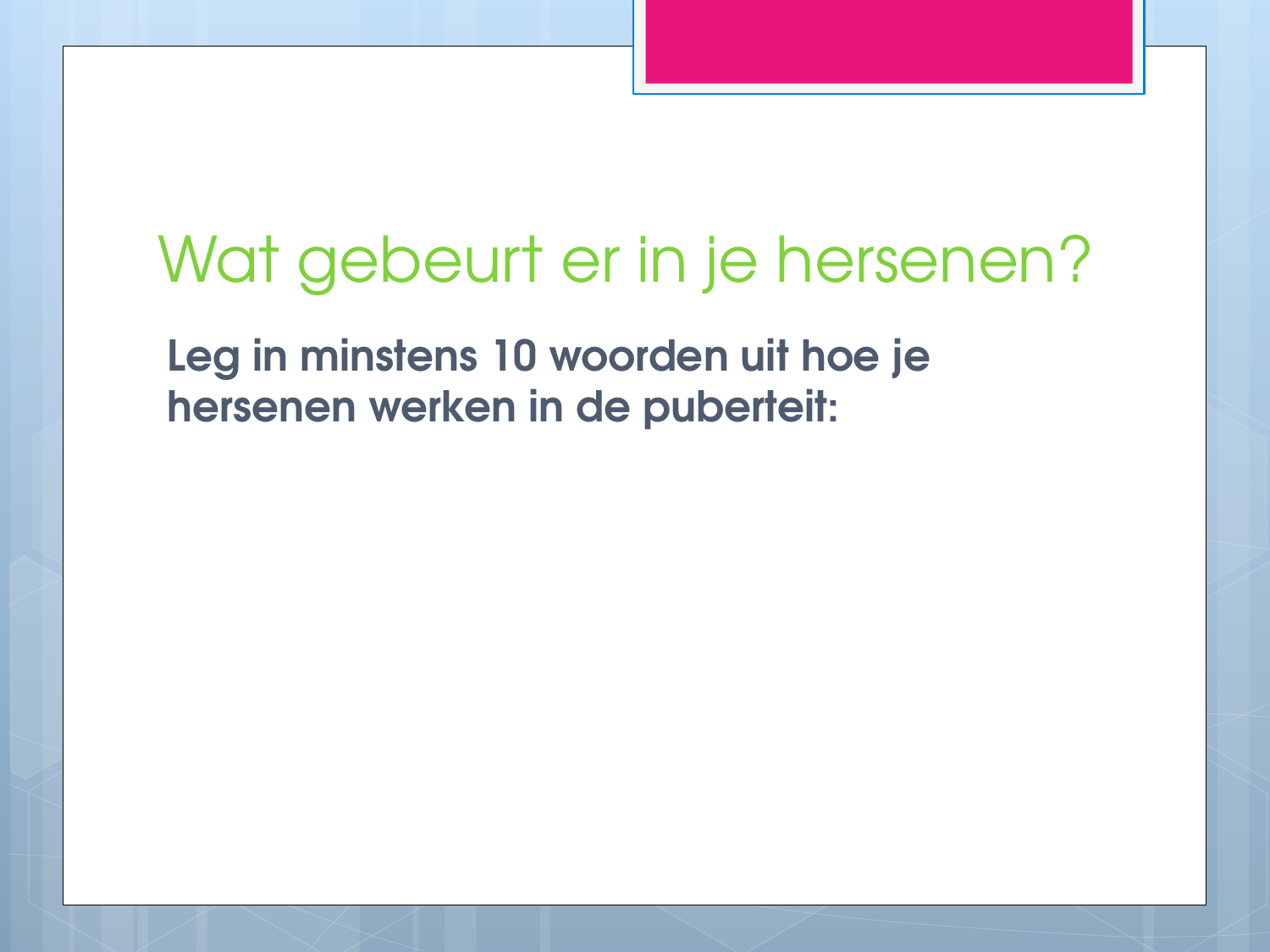

# Wat gebeurt er in je hersenen?
Leg in minstens 10 woorden uit hoe je hersenen werken in de puberteit: